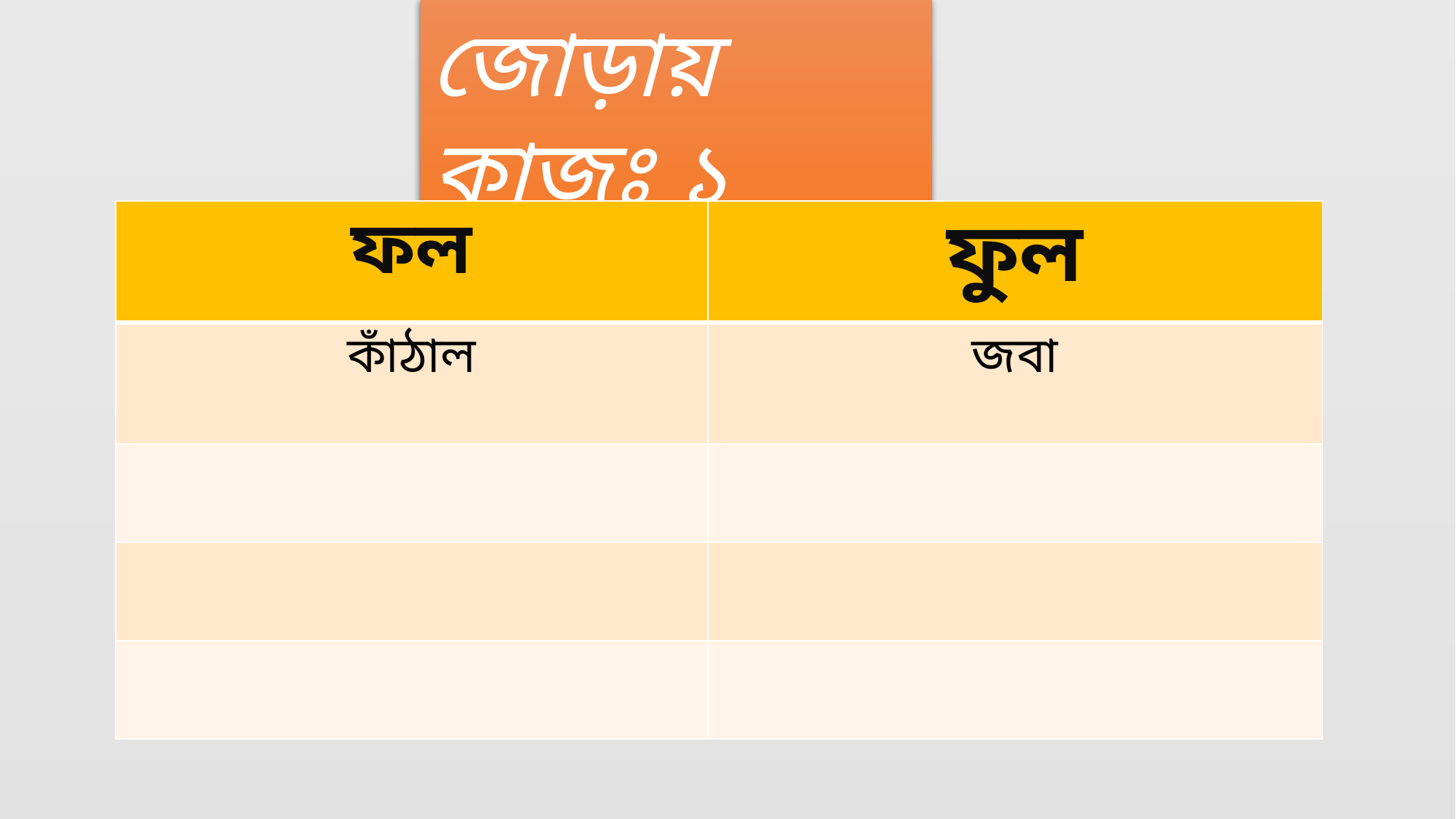

জোড়ায় কাজঃ ১
| ফল | ফুল |
| --- | --- |
| কাঁঠাল | জবা |
|  |  |
|  |  |
|  |  |